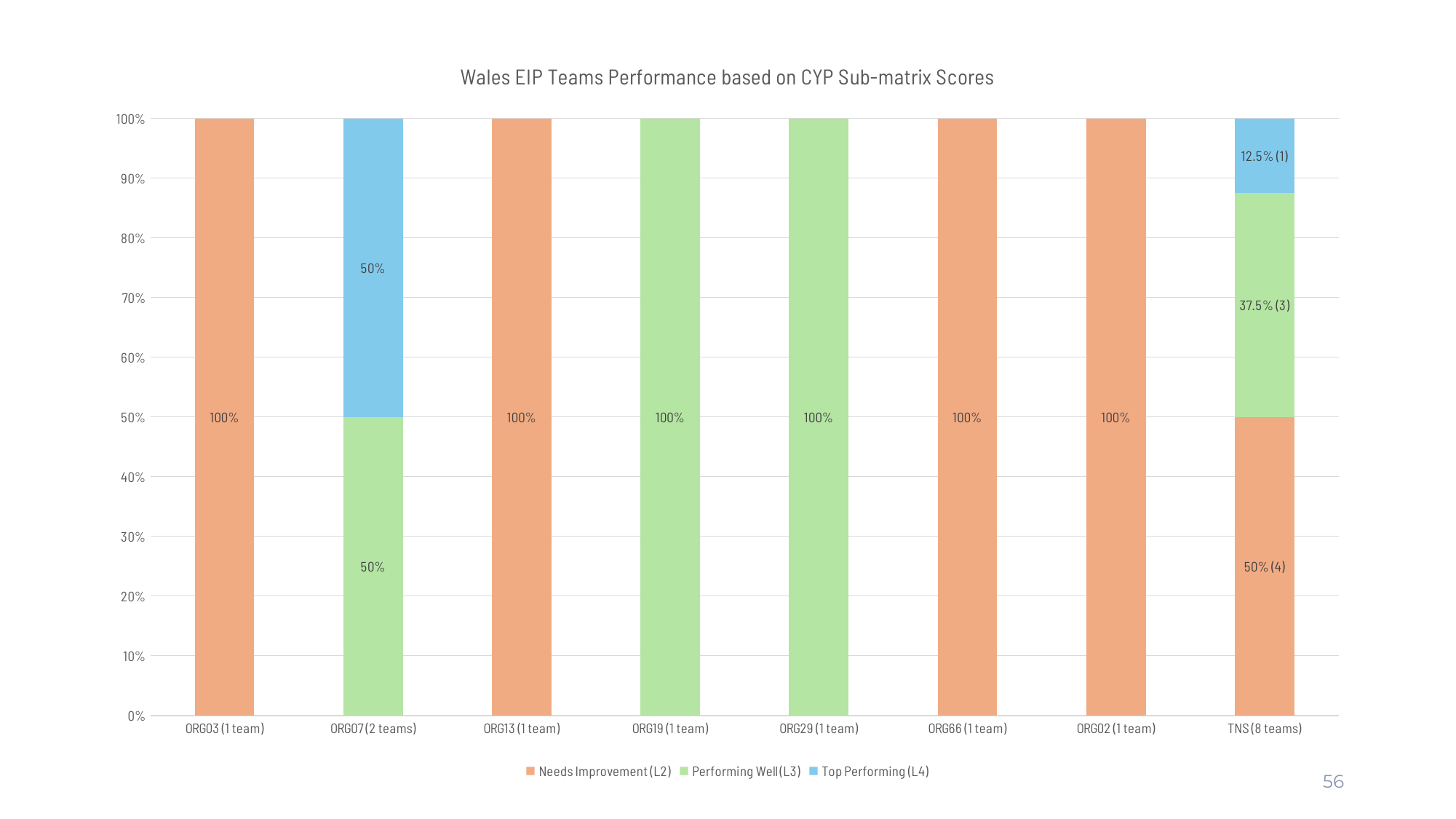

### Chart: Wales EIP Teams Performance based on CYP Sub-matrix Scores

| Category | Needs Improvement (L2) | Performing Well (L3) | Top Performing (L4) |
|---|---|---|---|
| ORG03 (1 team) | 1.0 | None | None |
| ORG07 (2 teams) | None | 1.0 | 1.0 |
| ORG13 (1 team) | 1.0 | None | None |
| ORG19 (1 team) | None | 1.0 | None |
| ORG29 (1 team) | None | 1.0 | None |
| ORG66 (1 team) | 1.0 | None | None |
| ORG02 (1 team) | 1.0 | None | None |
| TNS (8 teams) | 4.0 | 3.0 | 1.0 |
56